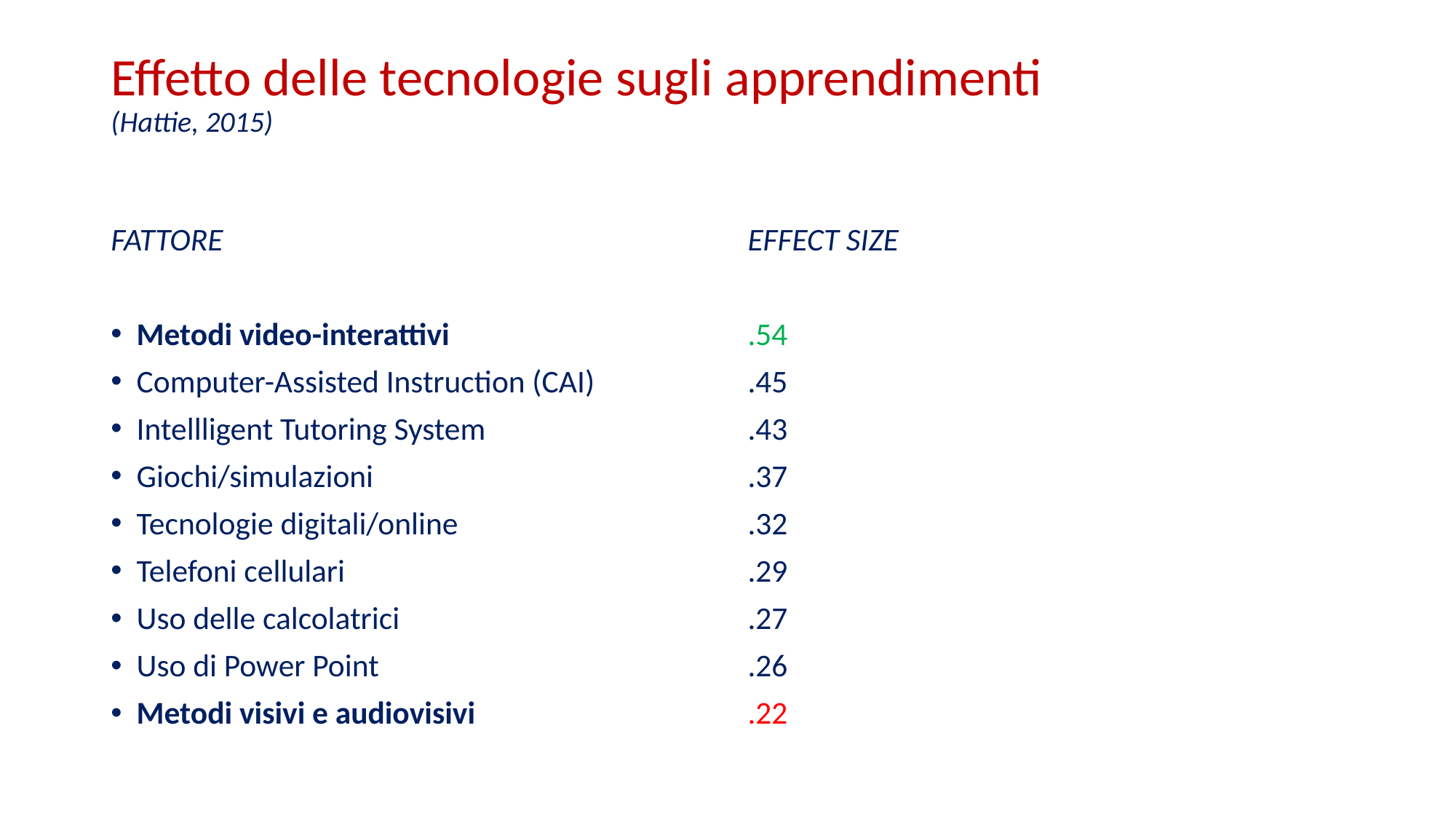

# Effetto delle tecnologie sugli apprendimenti (Hattie, 2015)
FATTORE

Metodi video-interattivi
Computer-Assisted Instruction (CAI)
Intellligent Tutoring System
Giochi/simulazioni
Tecnologie digitali/online
Telefoni cellulari
Uso delle calcolatrici
Uso di Power Point
Metodi visivi e audiovisivi
EFFECT SIZE

.54
.45
.43
.37
.32
.29
.27
.26
.22